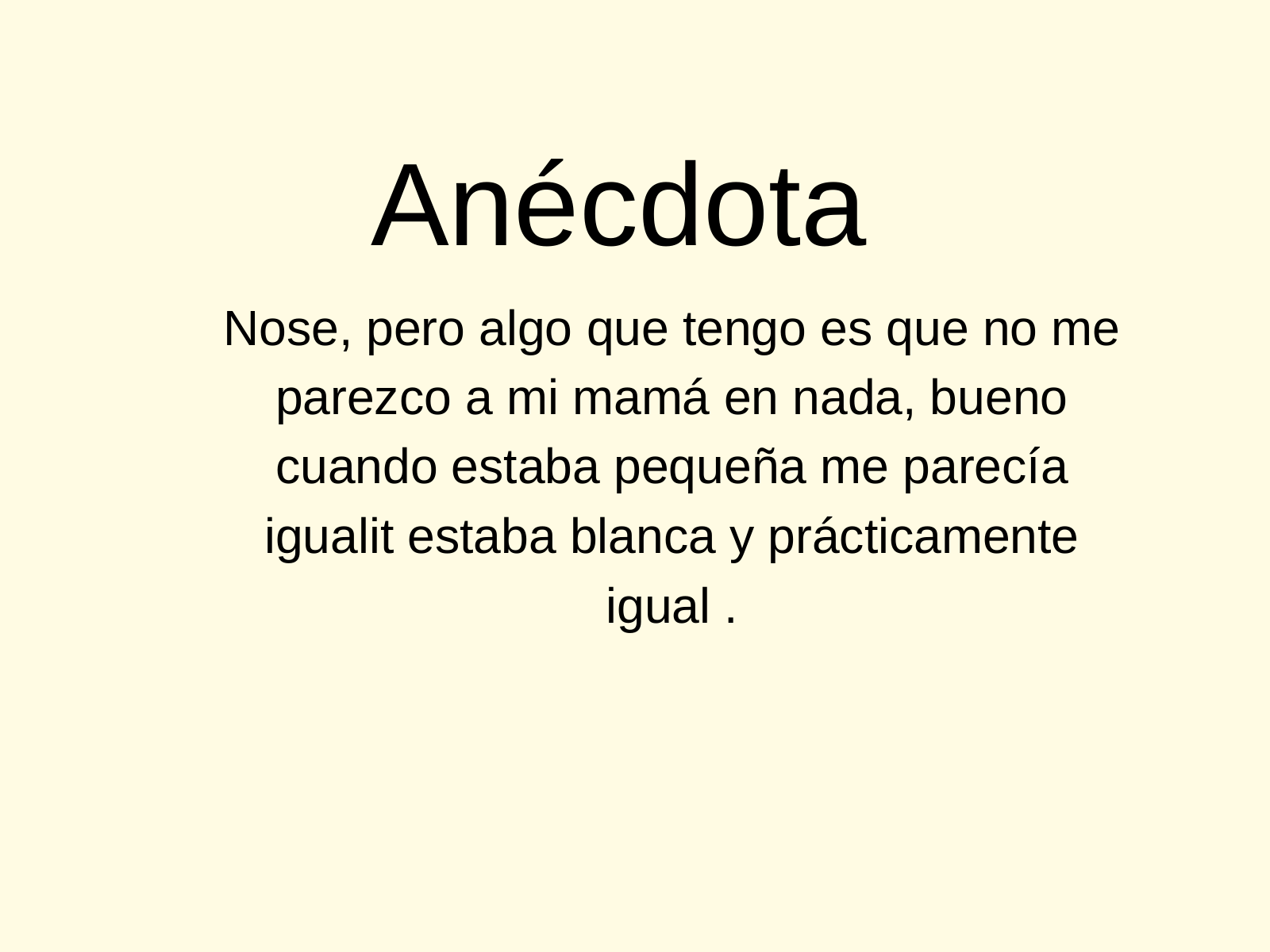

Anécdota
Nose, pero algo que tengo es que no me parezco a mi mamá en nada, bueno cuando estaba pequeña me parecía igualit estaba blanca y prácticamente igual .